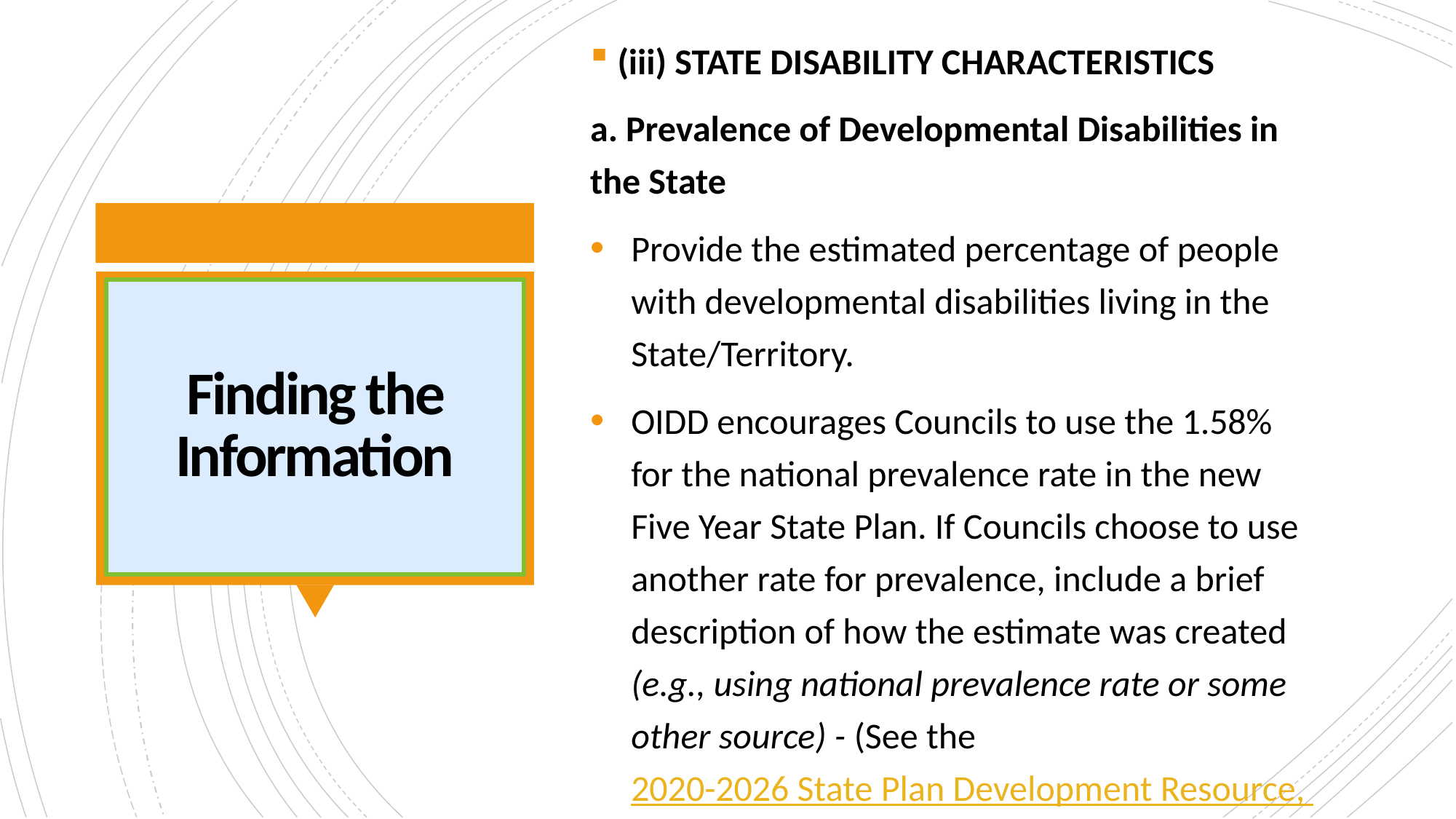

(iii) STATE DISABILITY CHARACTERISTICS
a. Prevalence of Developmental Disabilities in the State
Provide the estimated percentage of people with developmental disabilities living in the State/Territory.
OIDD encourages Councils to use the 1.58% for the national prevalence rate in the new Five Year State Plan. If Councils choose to use another rate for prevalence, include a brief description of how the estimate was created (e.g., using national prevalence rate or some other source) - (See the 2020-2026 State Plan Development Resource, Appendix B)
# Finding the Information